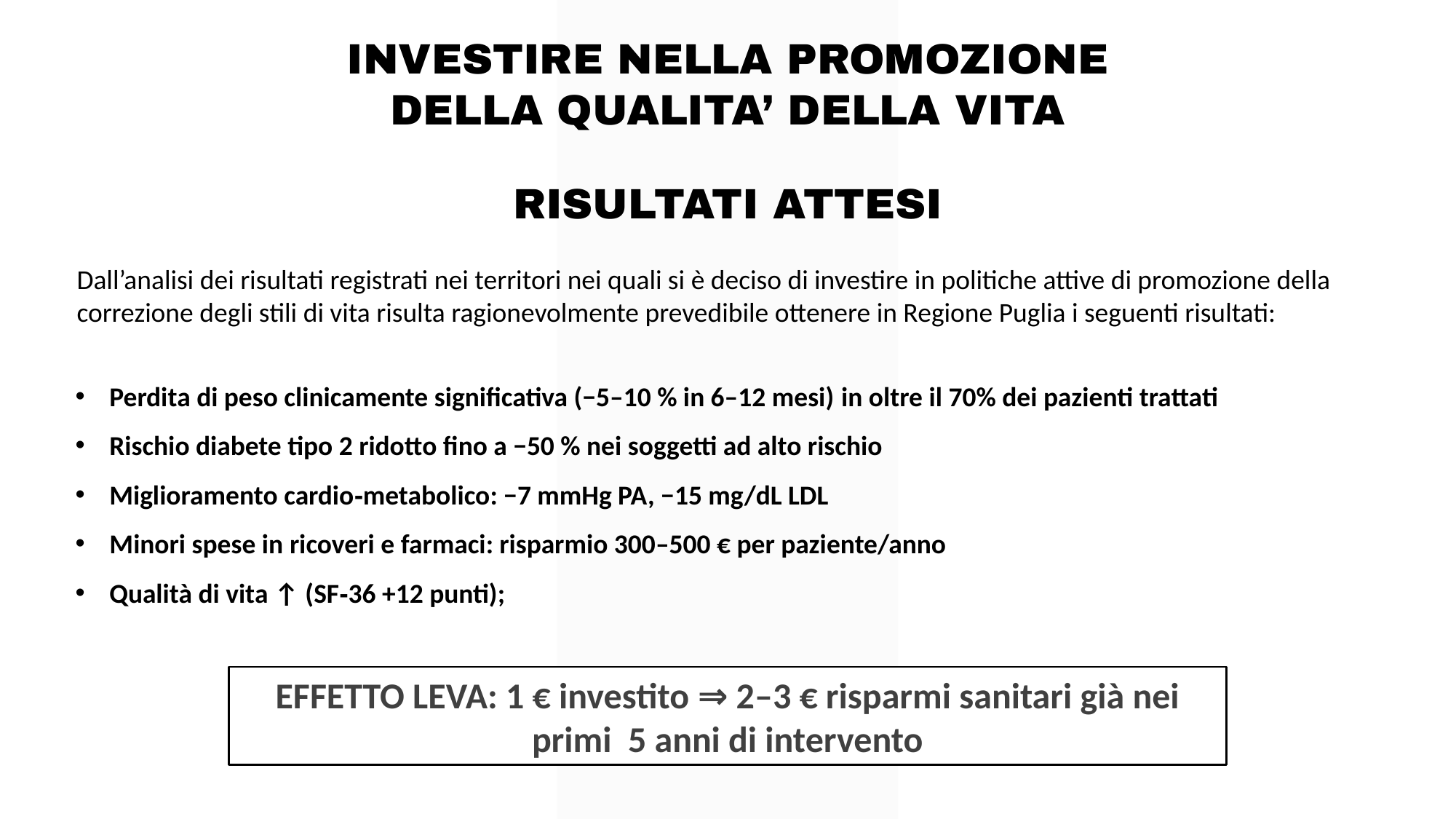

INVESTIRE NELLA PROMOZIONE DELLA QUALITA’ DELLA VITA
RISULTATI ATTESI
Dall’analisi dei risultati registrati nei territori nei quali si è deciso di investire in politiche attive di promozione della correzione degli stili di vita risulta ragionevolmente prevedibile ottenere in Regione Puglia i seguenti risultati:
Perdita di peso clinicamente significativa (−5–10 % in 6–12 mesi) in oltre il 70% dei pazienti trattati
Rischio diabete tipo 2 ridotto fino a −50 % nei soggetti ad alto rischio
Miglioramento cardio‑metabolico: −7 mmHg PA, −15 mg/dL LDL
Minori spese in ricoveri e farmaci: risparmio 300–500 € per paziente/anno
Qualità di vita ↑ (SF‑36 +12 punti);
EFFETTO LEVA: 1 € investito ⇒ 2–3 € risparmi sanitari già nei primi  5 anni di intervento